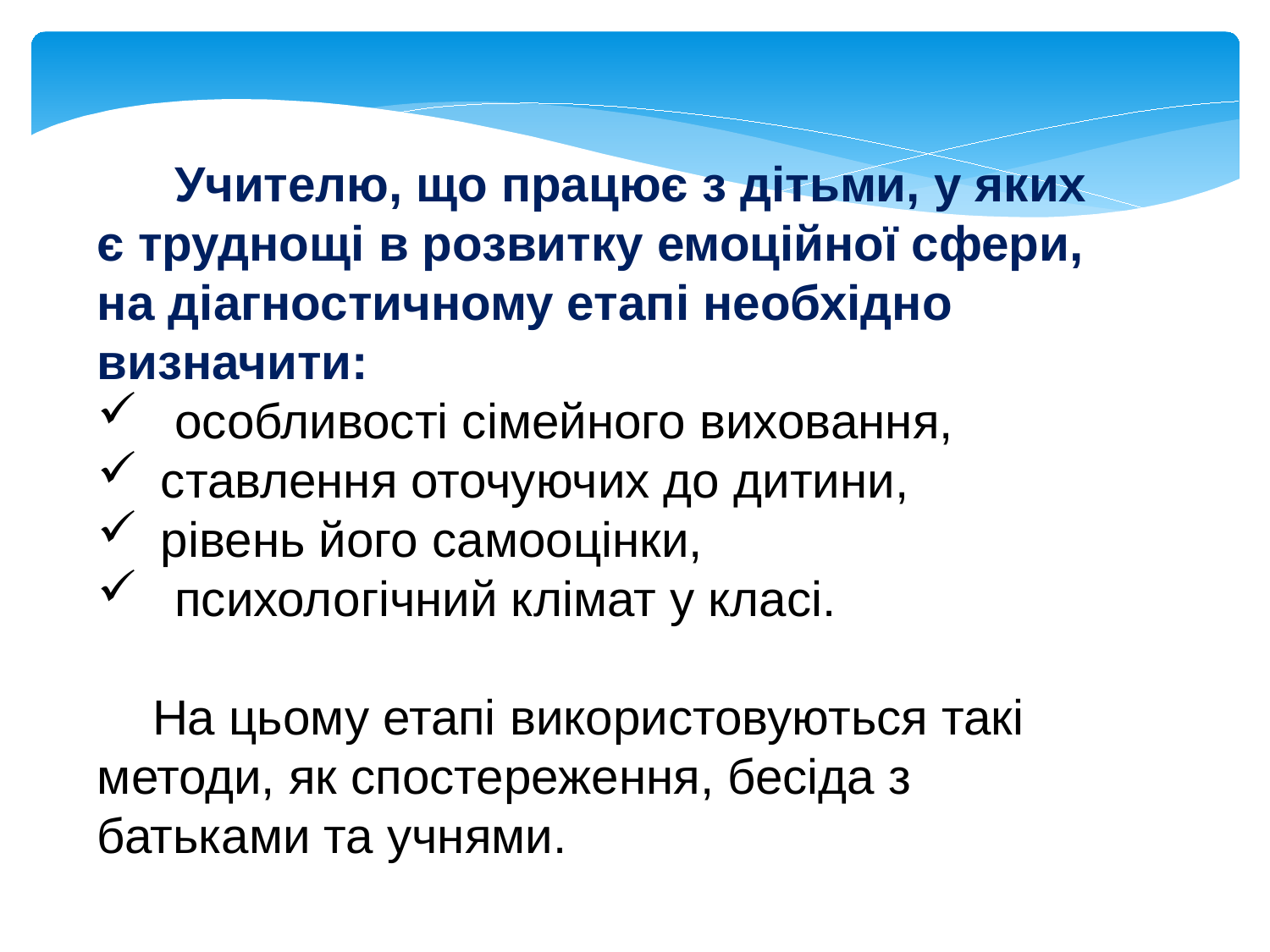

Учителю, що працює з дітьми, у яких є труднощі в розвитку емоційної сфери, на діагностичному етапі необхідно визначити:
 особливості сімейного виховання,
ставлення оточуючих до дитини,
рівень його самооцінки,
 психологічний клімат у класі.

    На цьому етапі використовуються такі методи, як спостереження, бесіда з батьками та учнями.